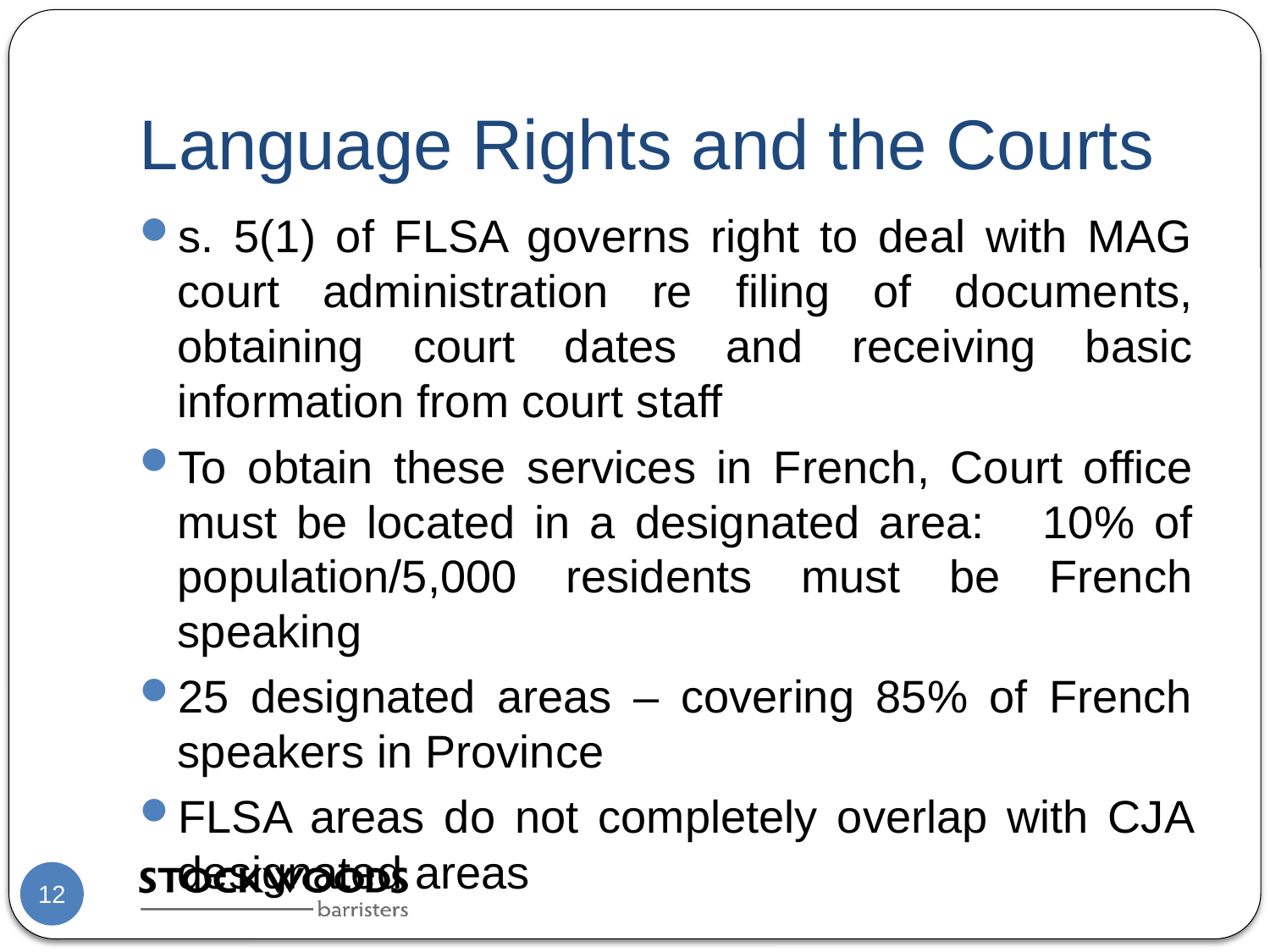

# Language Rights and the Courts
s. 5(1) of FLSA governs right to deal with MAG court administration re filing of documents, obtaining court dates and receiving basic information from court staff
To obtain these services in French, Court office must be located in a designated area:   10% of population/5,000 residents must be French speaking
25 designated areas – covering 85% of French speakers in Province
FLSA areas do not completely overlap with CJA designated areas

12